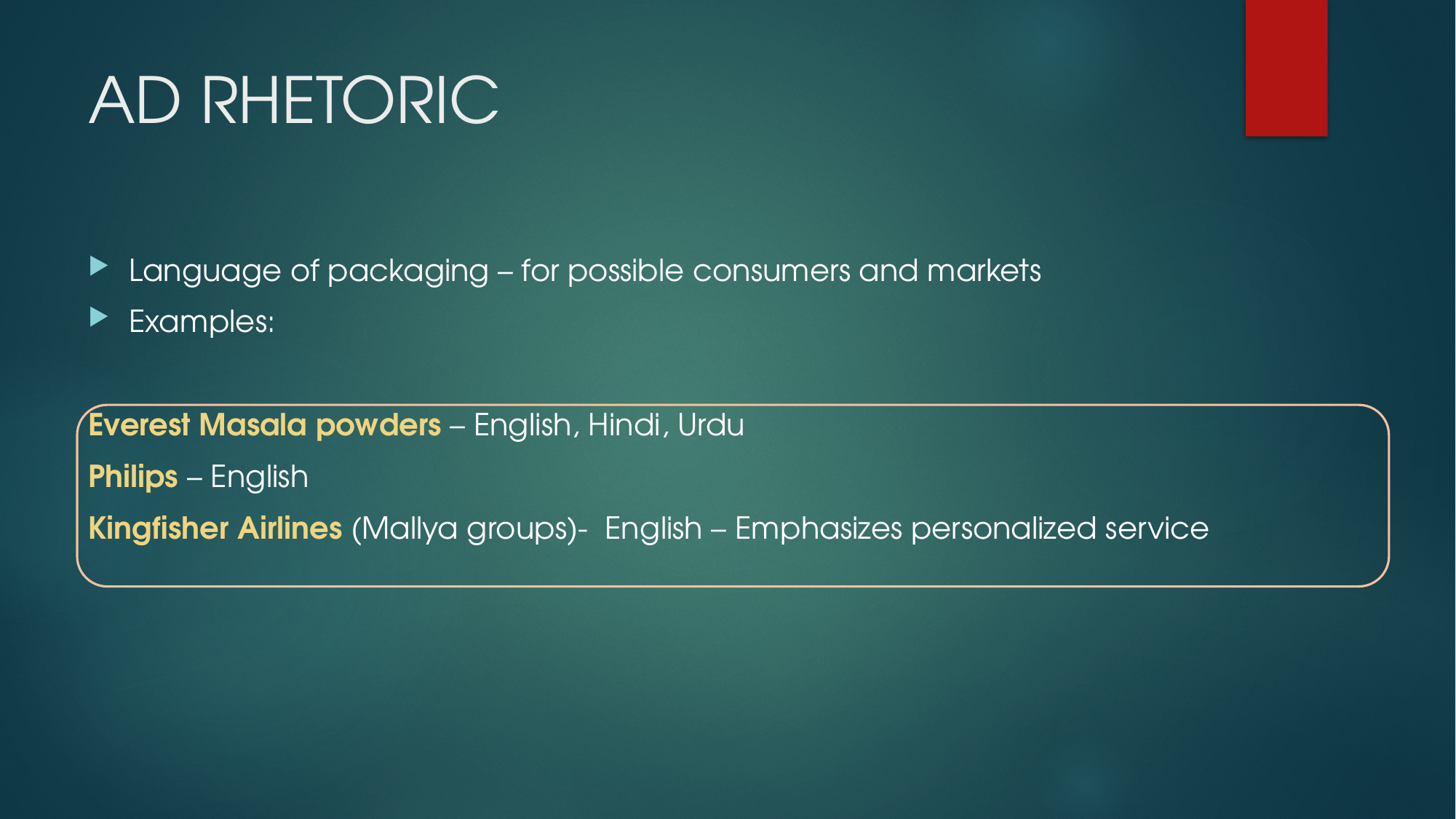

# AD RHETORIC
Language of packaging – for possible consumers and markets
Examples:

Everest Masala powders – English, Hindi, Urdu
Philips – English
Kingfisher Airlines (Mallya groups)-  English – Emphasizes personalized service